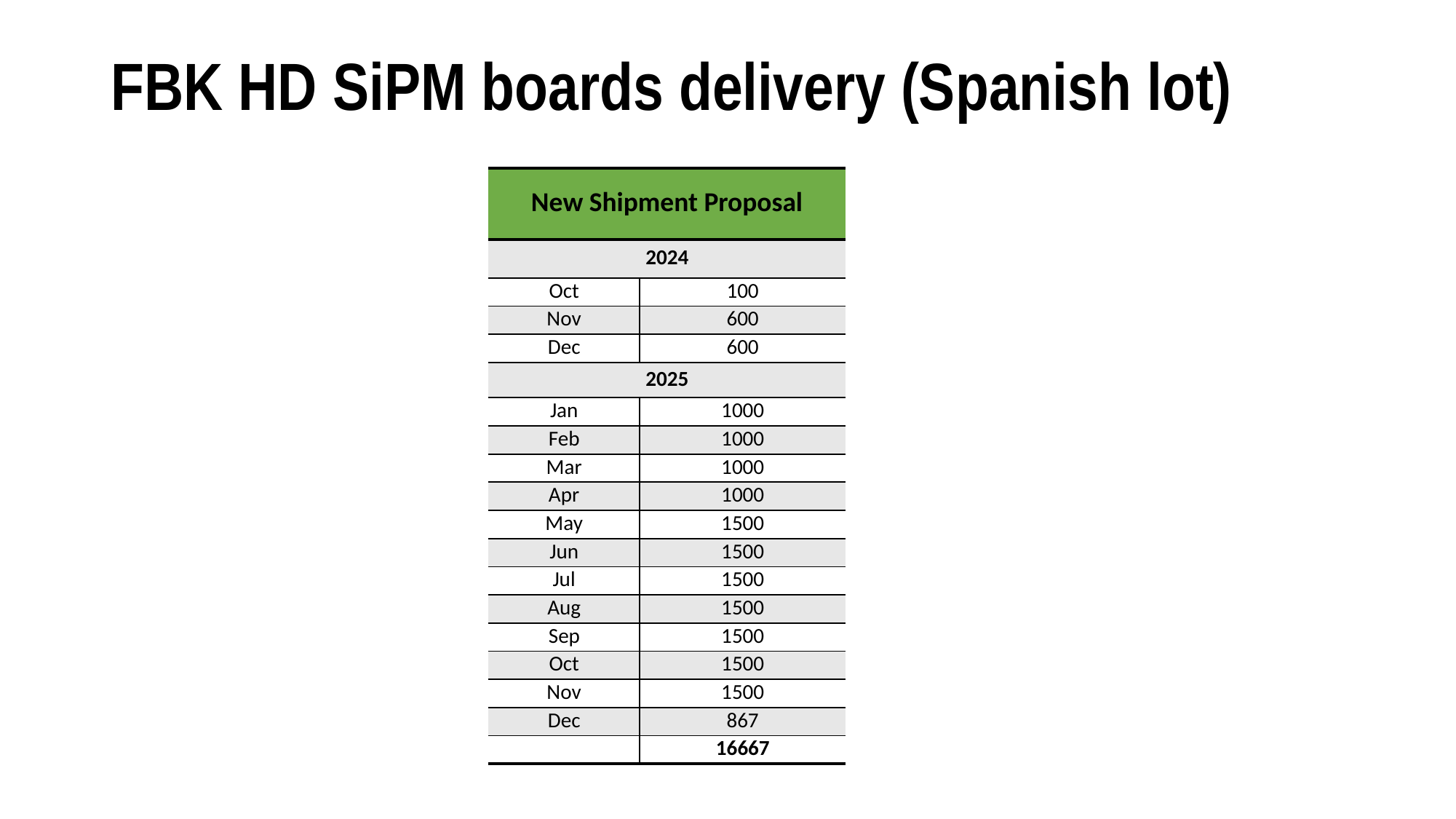

# FBK HD SiPM boards delivery (Spanish lot)
| New Shipment Proposal |  |
| --- | --- |
| 2024 |  |
| Oct | 100 |
| Nov | 600 |
| Dec | 600 |
| 2025 |  |
| Jan | 1000 |
| Feb | 1000 |
| Mar | 1000 |
| Apr | 1000 |
| May | 1500 |
| Jun | 1500 |
| Jul | 1500 |
| Aug | 1500 |
| Sep | 1500 |
| Oct | 1500 |
| Nov | 1500 |
| Dec | 867 |
|  | 16667 |